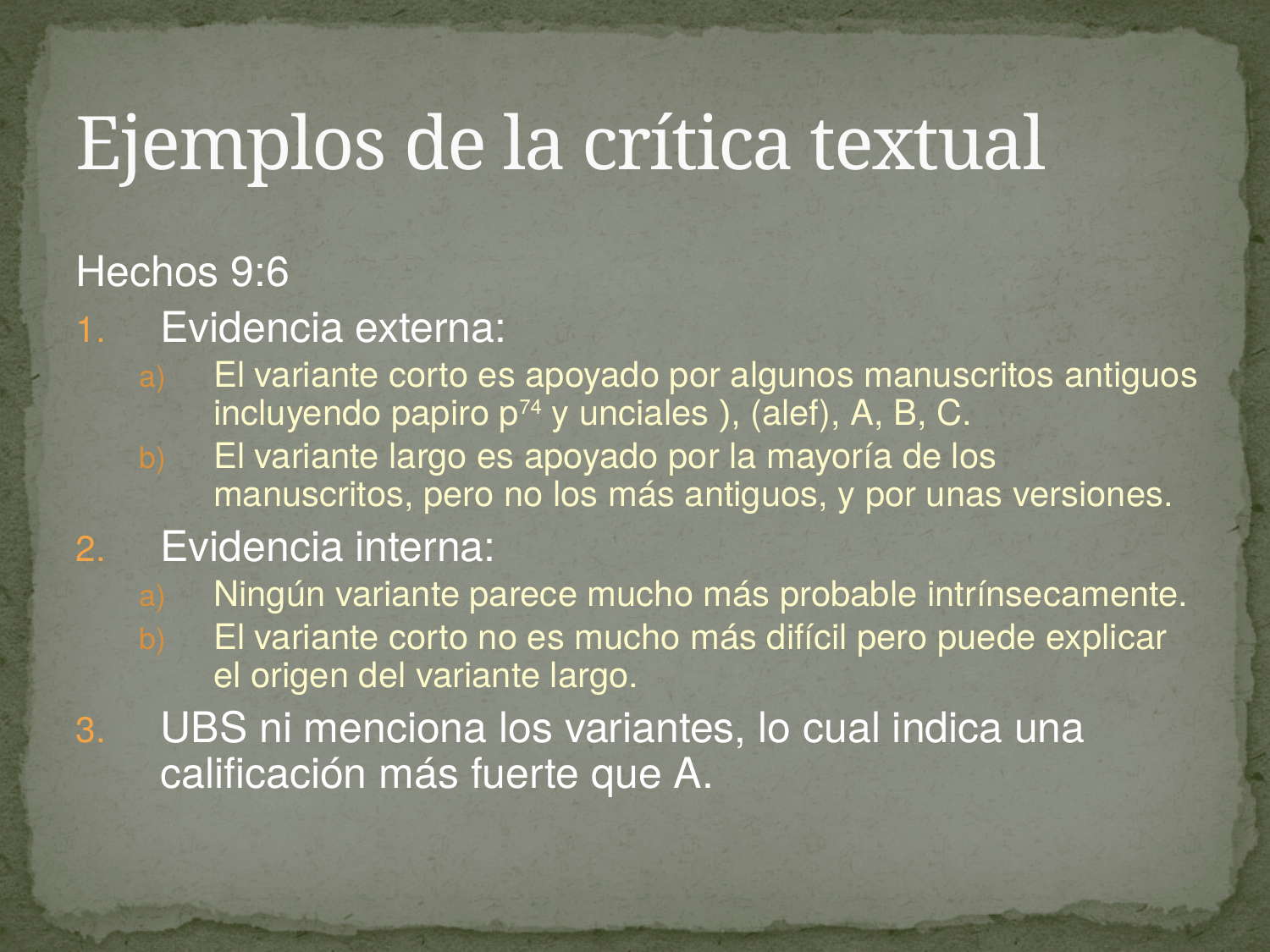

# Ejemplos de la crítica textual
Hechos 9:6
Evidencia externa:
El variante corto es apoyado por algunos manuscritos antiguos incluyendo papiro p74 y unciales ), (alef), A, B, C.
El variante largo es apoyado por la mayoría de los manuscritos, pero no los más antiguos, y por unas versiones.
Evidencia interna:
Ningún variante parece mucho más probable intrínsecamente.
El variante corto no es mucho más difícil pero puede explicar el origen del variante largo.
UBS ni menciona los variantes, lo cual indica una calificación más fuerte que A.